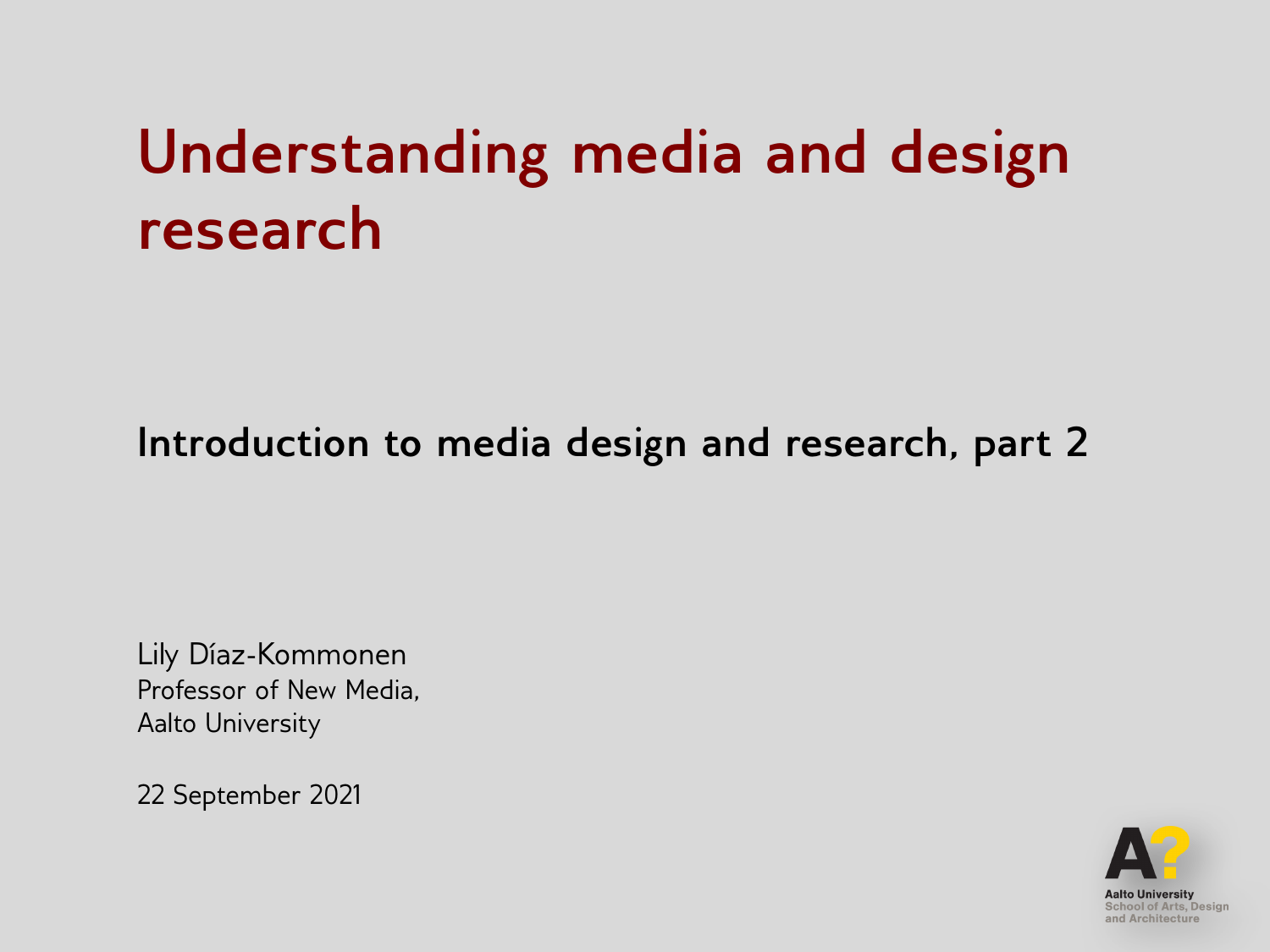

# Understanding media and design research Introduction to media design and research, part 2
Lily Díaz-Kommonen
Professor of New Media,
Aalto University

22 September 2021